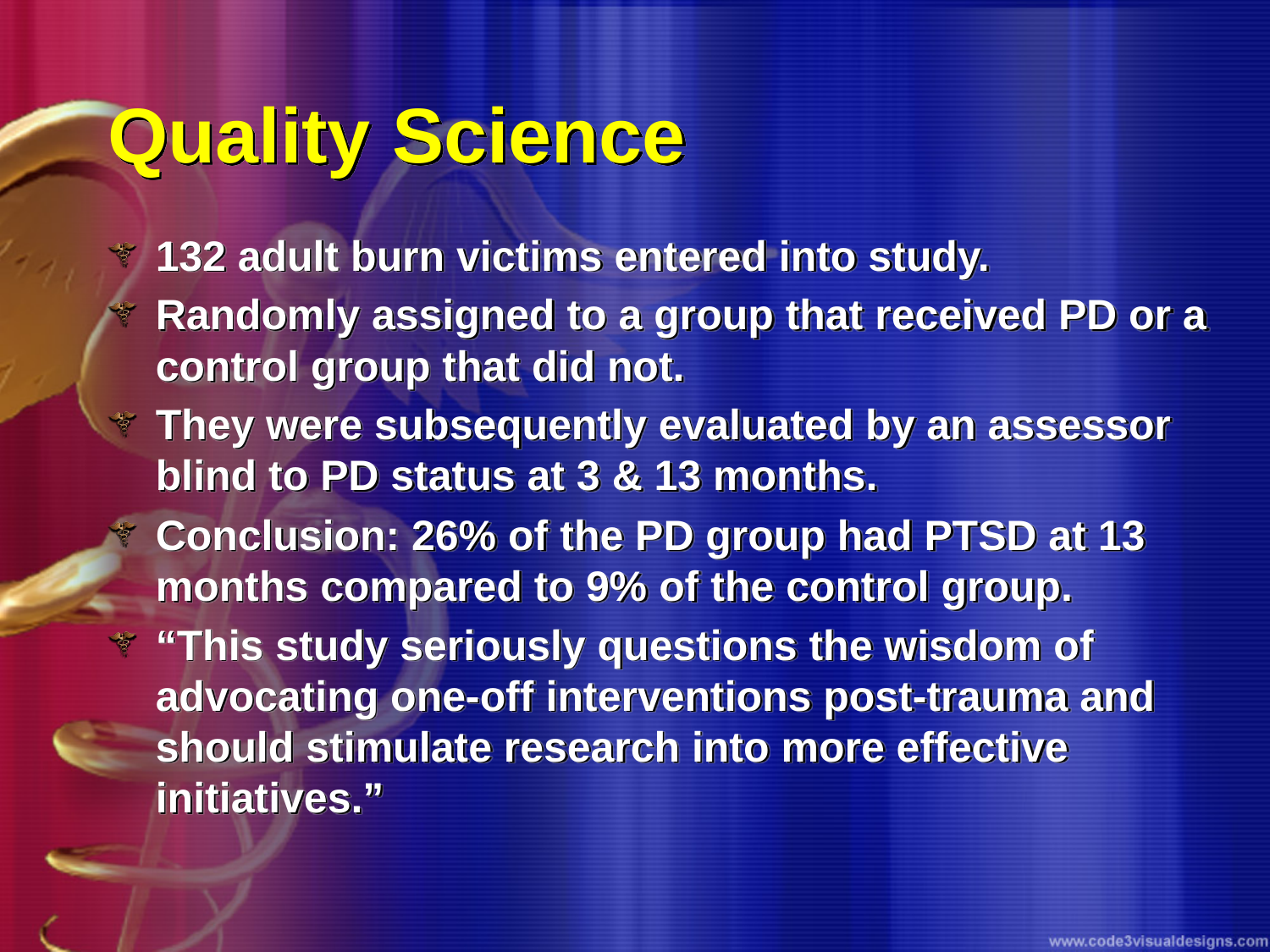

# Quality Science
132 adult burn victims entered into study.
Randomly assigned to a group that received PD or a control group that did not.
They were subsequently evaluated by an assessor blind to PD status at 3 & 13 months.
Conclusion: 26% of the PD group had PTSD at 13 months compared to 9% of the control group.
“This study seriously questions the wisdom of advocating one-off interventions post-trauma and should stimulate research into more effective initiatives.”